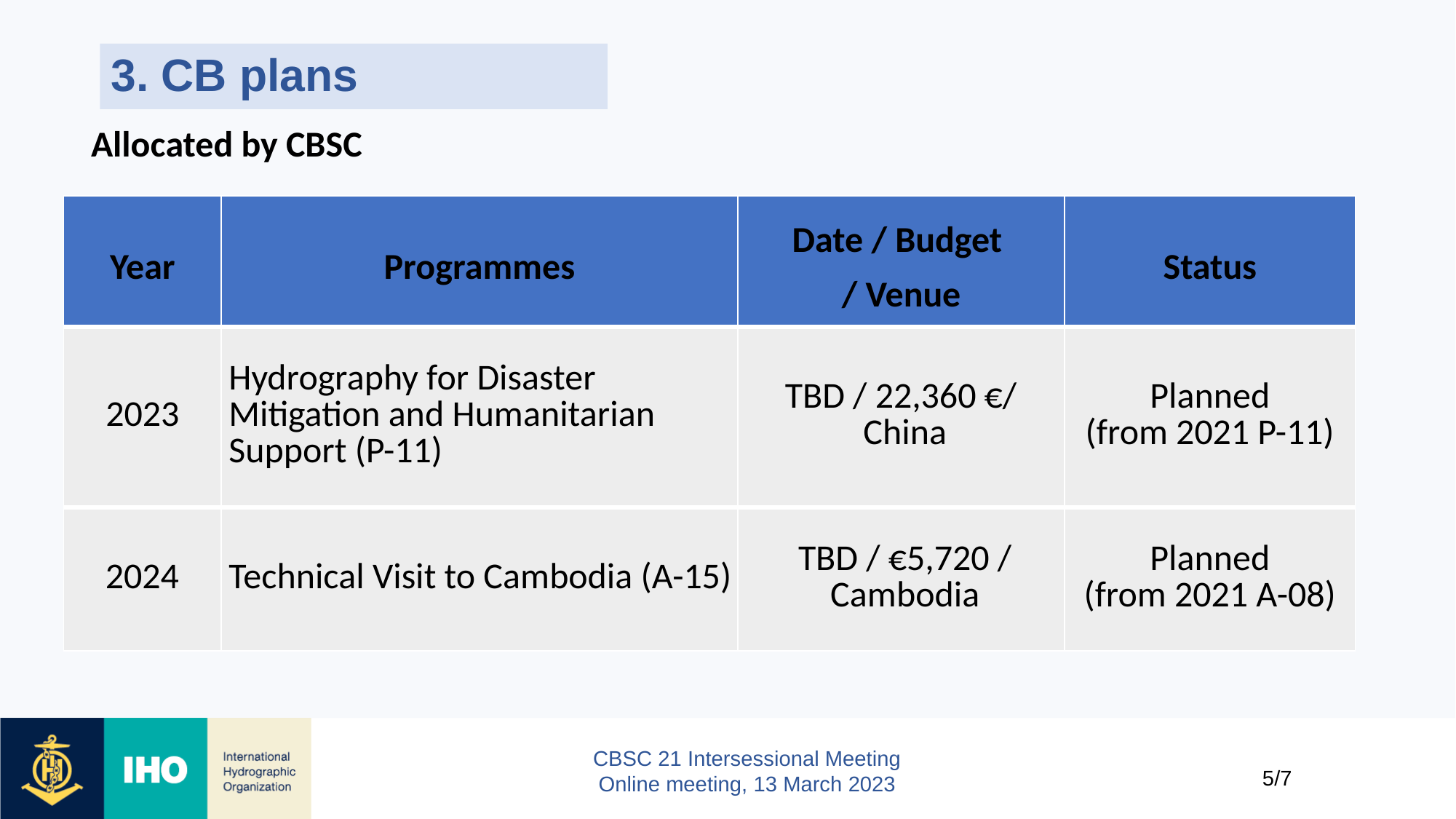

# 3. CB plans
Allocated by CBSC
| Year | Programmes | Date / Budget / Venue | Status |
| --- | --- | --- | --- |
| 2023 | Hydrography for Disaster Mitigation and Humanitarian Support (P-11) | TBD / 22,360 €/ China | Planned (from 2021 P-11) |
| 2024 | Technical Visit to Cambodia (A-15) | TBD / €5,720 / Cambodia | Planned (from 2021 A-08) |
5/7